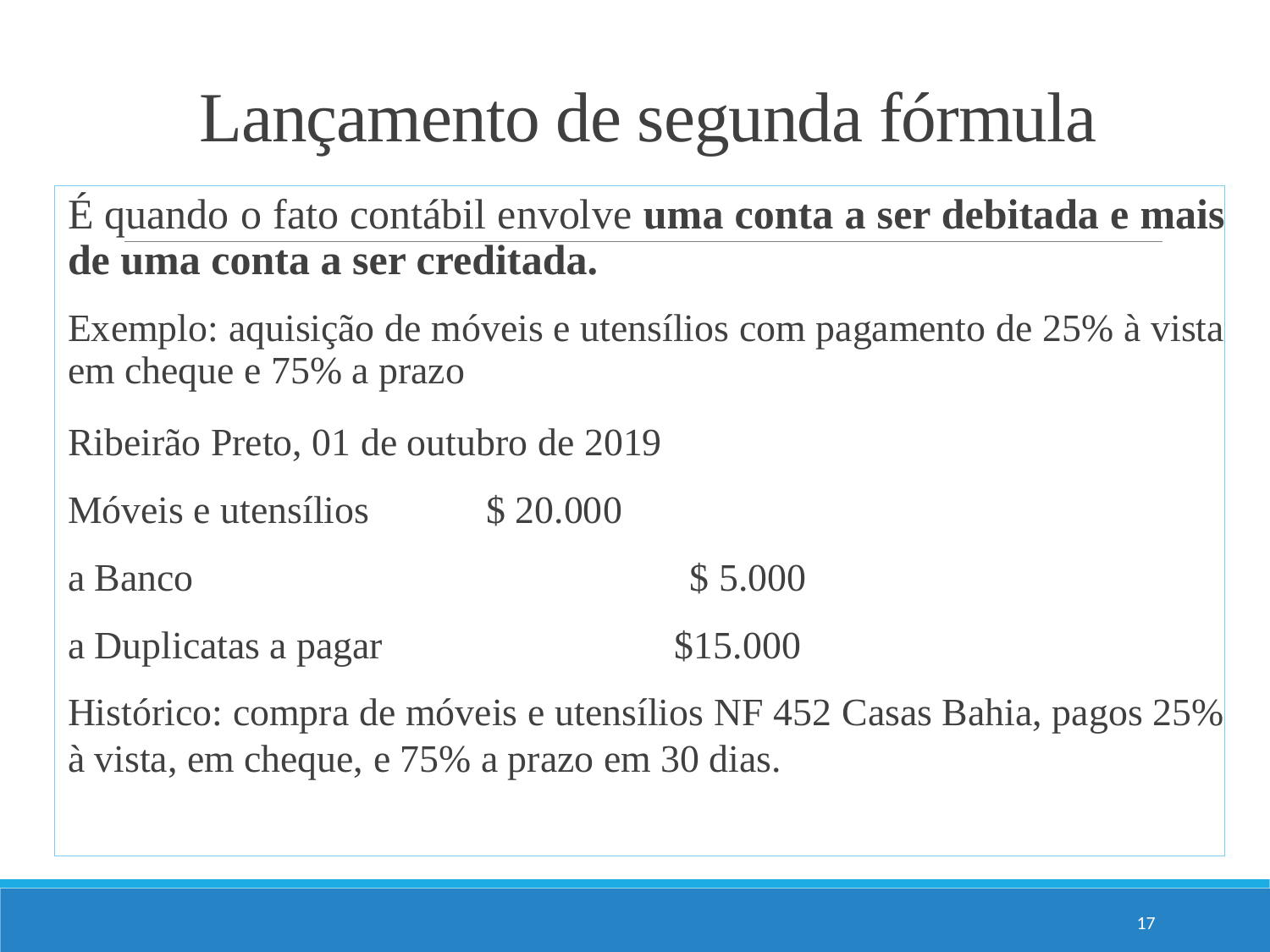

# Lançamento de segunda fórmula
É quando o fato contábil envolve uma conta a ser debitada e mais de uma conta a ser creditada.
Exemplo: aquisição de móveis e utensílios com pagamento de 25% à vista em cheque e 75% a prazo
Ribeirão Preto, 01 de outubro de 2019
Móveis e utensílios            $ 20.000
a Banco                                                   $ 5.000
a Duplicatas a pagar                              $15.000
Histórico: compra de móveis e utensílios NF 452 Casas Bahia, pagos 25% à vista, em cheque, e 75% a prazo em 30 dias.

17